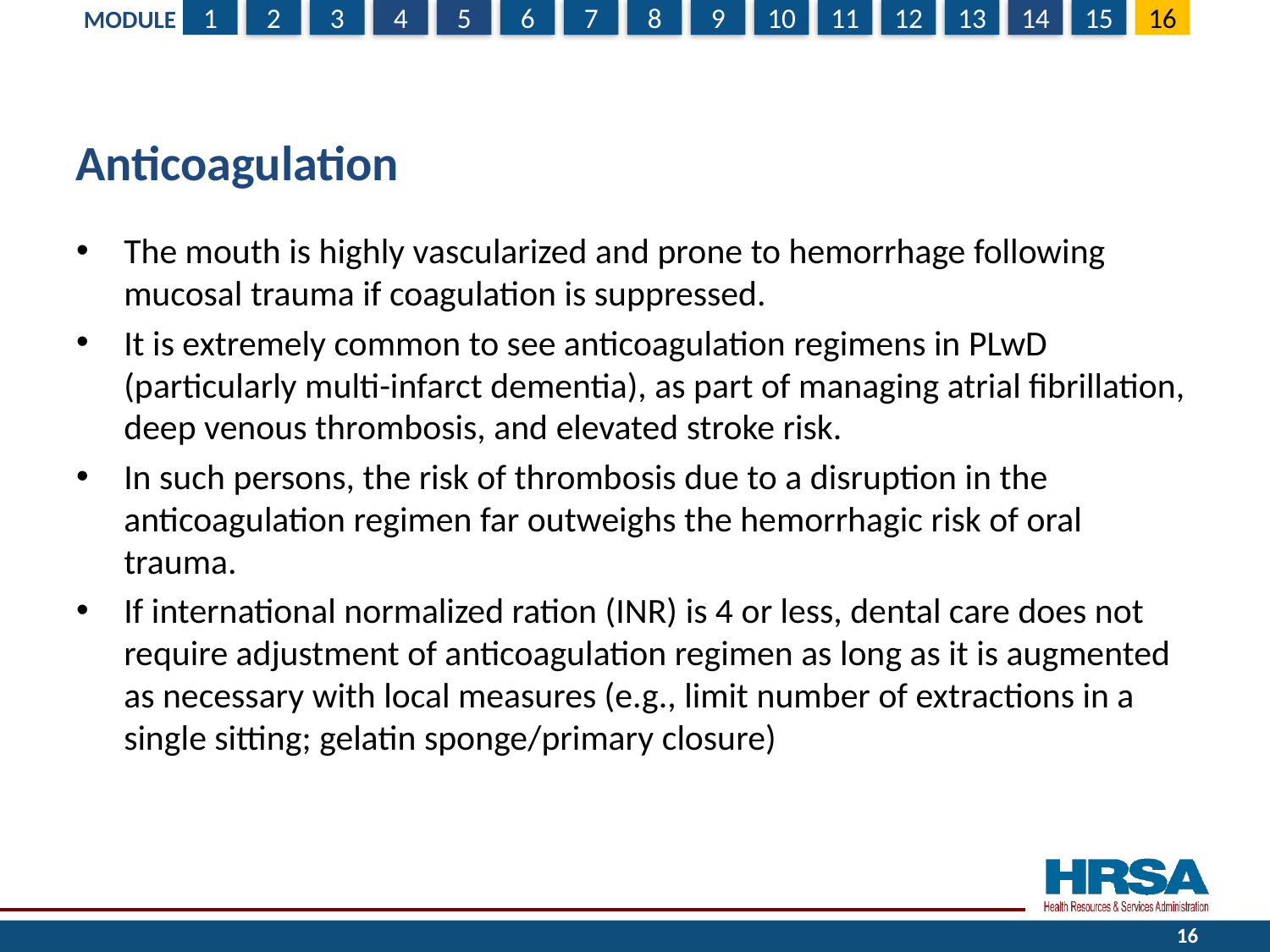

# Anticoagulation
The mouth is highly vascularized and prone to hemorrhage following mucosal trauma if coagulation is suppressed.
It is extremely common to see anticoagulation regimens in PLwD (particularly multi-infarct dementia), as part of managing atrial fibrillation, deep venous thrombosis, and elevated stroke risk.
In such persons, the risk of thrombosis due to a disruption in the anticoagulation regimen far outweighs the hemorrhagic risk of oral trauma.
If international normalized ration (INR) is 4 or less, dental care does not require adjustment of anticoagulation regimen as long as it is augmented as necessary with local measures (e.g., limit number of extractions in a single sitting; gelatin sponge/primary closure)